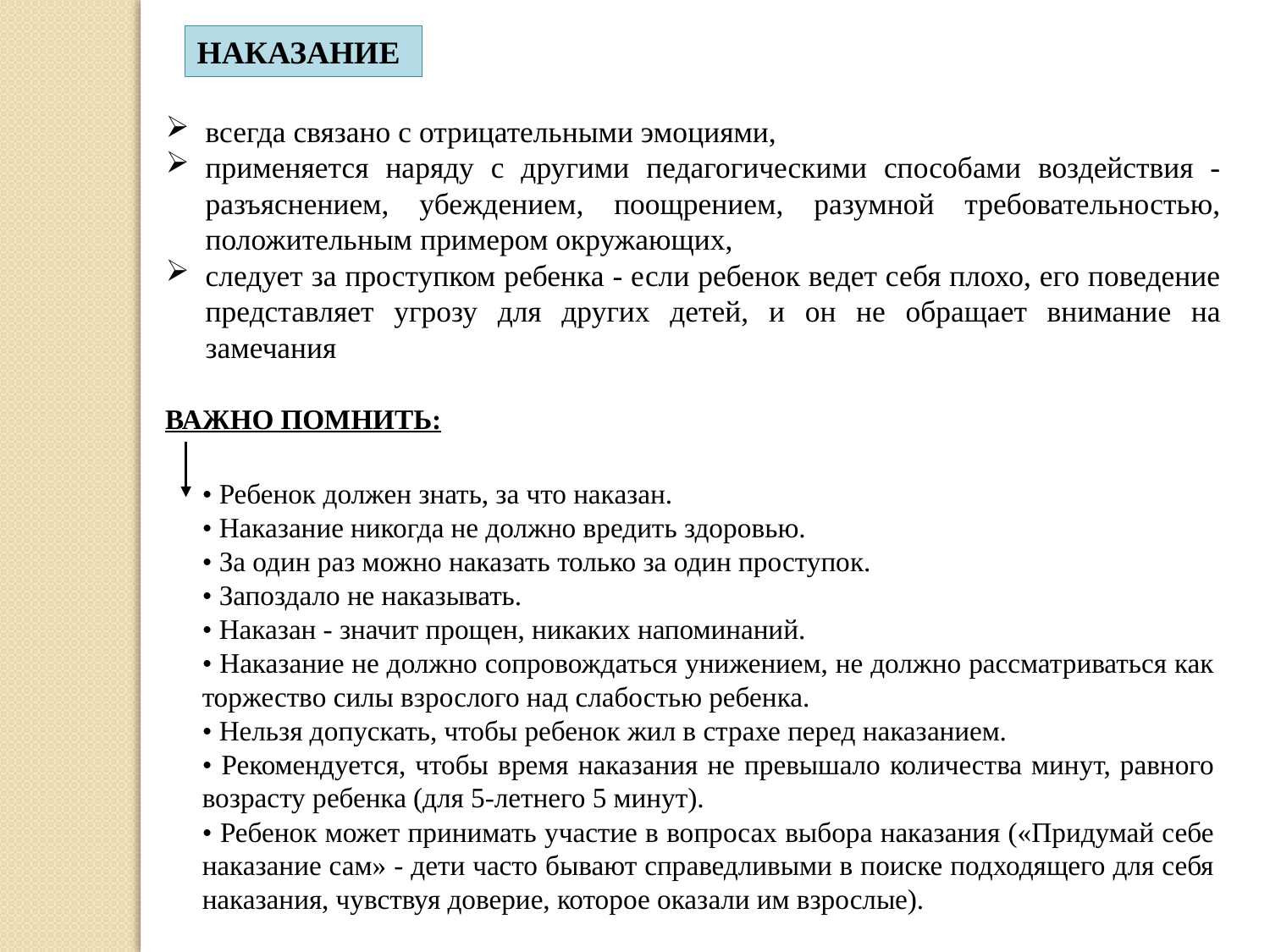

НАКАЗАНИЕ
всегда связано с отрицательными эмоциями,
применяется наряду с другими педагогическими способами воздействия - разъяснением, убеждением, поощрением, разумной требовательностью, положительным примером окружающих,
следует за проступком ребенка - если ребенок ведет себя плохо, его поведение представляет угрозу для других детей, и он не обращает внимание на замечания
ВАЖНО ПОМНИТЬ:
• Ребенок должен знать, за что наказан.
• Наказание никогда не должно вредить здоровью.
• За один раз можно наказать только за один проступок.
• Запоздало не наказывать.
• Наказан - значит прощен, никаких напоминаний.
• Наказание не должно сопровождаться унижением, не должно рассматриваться как торжество силы взрослого над слабостью ребенка.
• Нельзя допускать, чтобы ребенок жил в страхе перед наказанием.
• Рекомендуется, чтобы время наказания не превышало количества минут, равного возрасту ребенка (для 5-летнего 5 минут).
• Ребенок может принимать участие в вопросах выбора наказания («Придумай себе наказание сам» - дети часто бывают справедливыми в поиске подходящего для себя наказания, чувствуя доверие, которое оказали им взрослые).